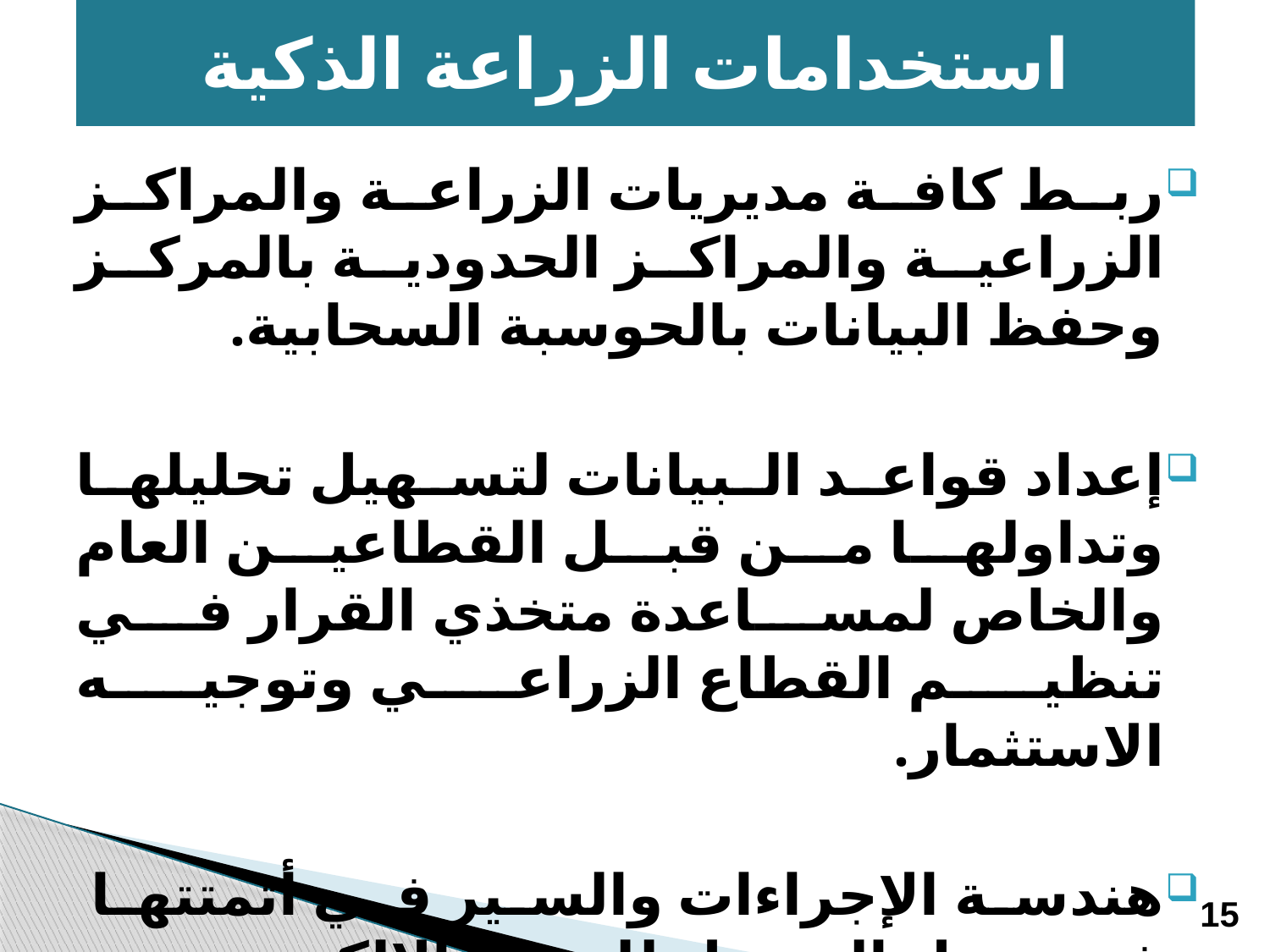

استخدامات الزراعة الذكية
ربط كافة مديريات الزراعة والمراكز الزراعية والمراكز الحدودية بالمركز وحفظ البيانات بالحوسبة السحابية.

إعداد قواعد البيانات لتسهيل تحليلها وتداولها من قبل القطاعين العام والخاص لمساعدة متخذي القرار في تنظيم القطاع الزراعي وتوجيه الاستثمار.

هندسة الإجراءات والسير في أتمتتها  في سبيل الوصول للتحول الإلكتروني

15